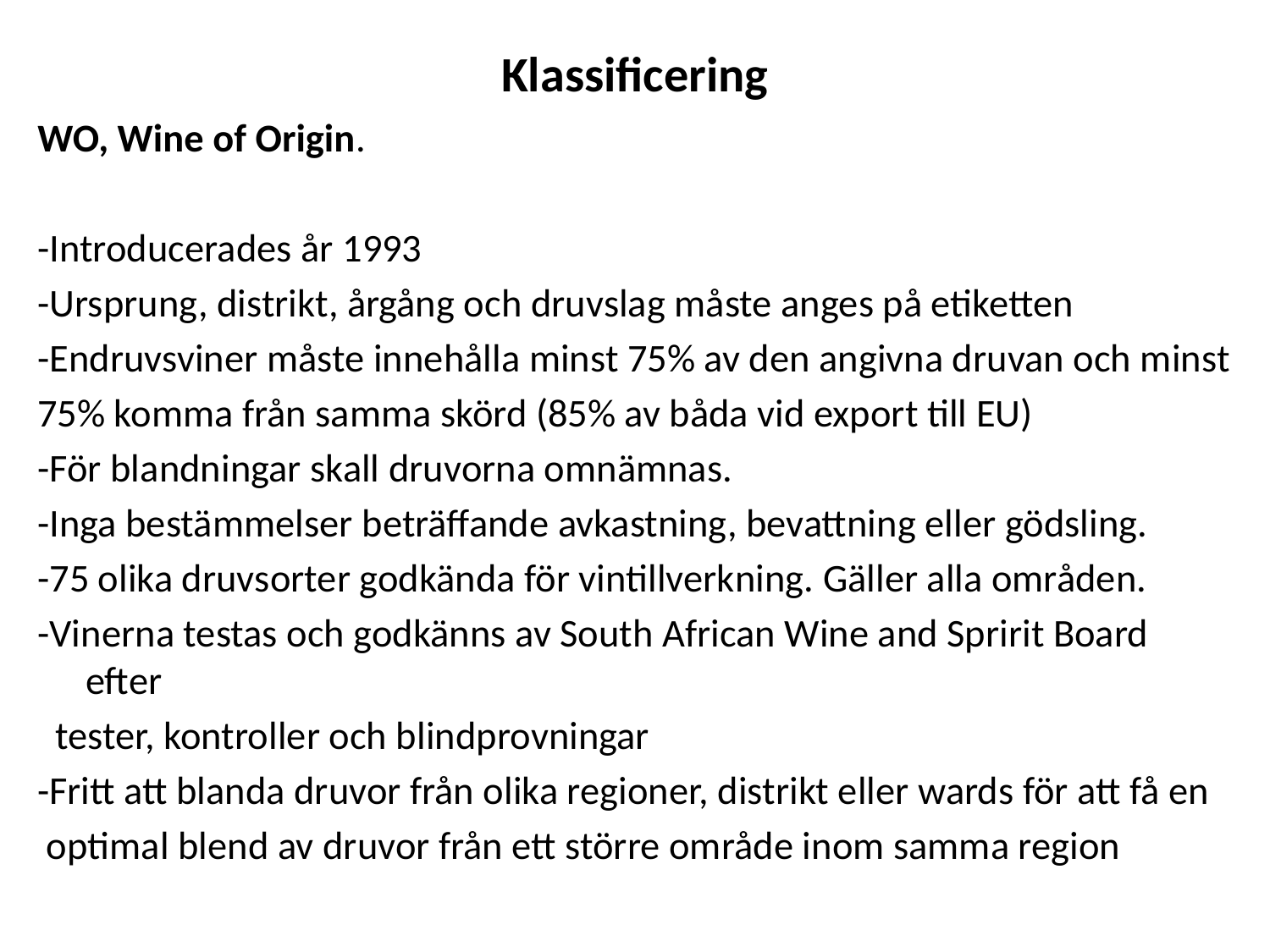

# Klassificering
WO, Wine of Origin.

-Introducerades år 1993
-Ursprung, distrikt, årgång och druvslag måste anges på etiketten
-Endruvsviner måste innehålla minst 75% av den angivna druvan och minst
75% komma från samma skörd (85% av båda vid export till EU)
-För blandningar skall druvorna omnämnas.
-Inga bestämmelser beträffande avkastning, bevattning eller gödsling.
-75 olika druvsorter godkända för vintillverkning. Gäller alla områden.
-Vinerna testas och godkänns av South African Wine and Spririt Board efter
  tester, kontroller och blindprovningar
-Fritt att blanda druvor från olika regioner, distrikt eller wards för att få en
 optimal blend av druvor från ett större område inom samma region